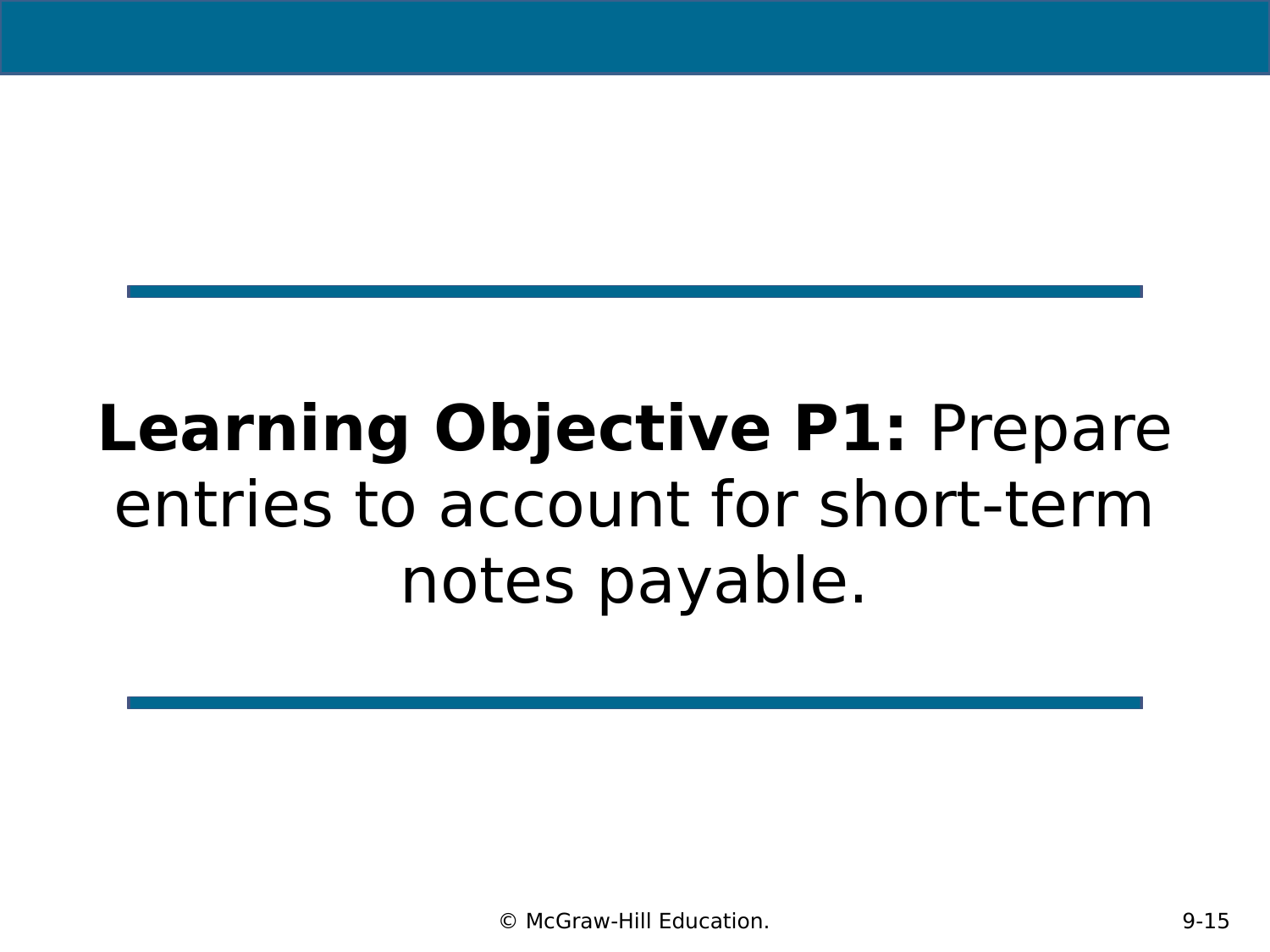

# Learning Objective P1: Prepare entries to account for short-term notes payable.